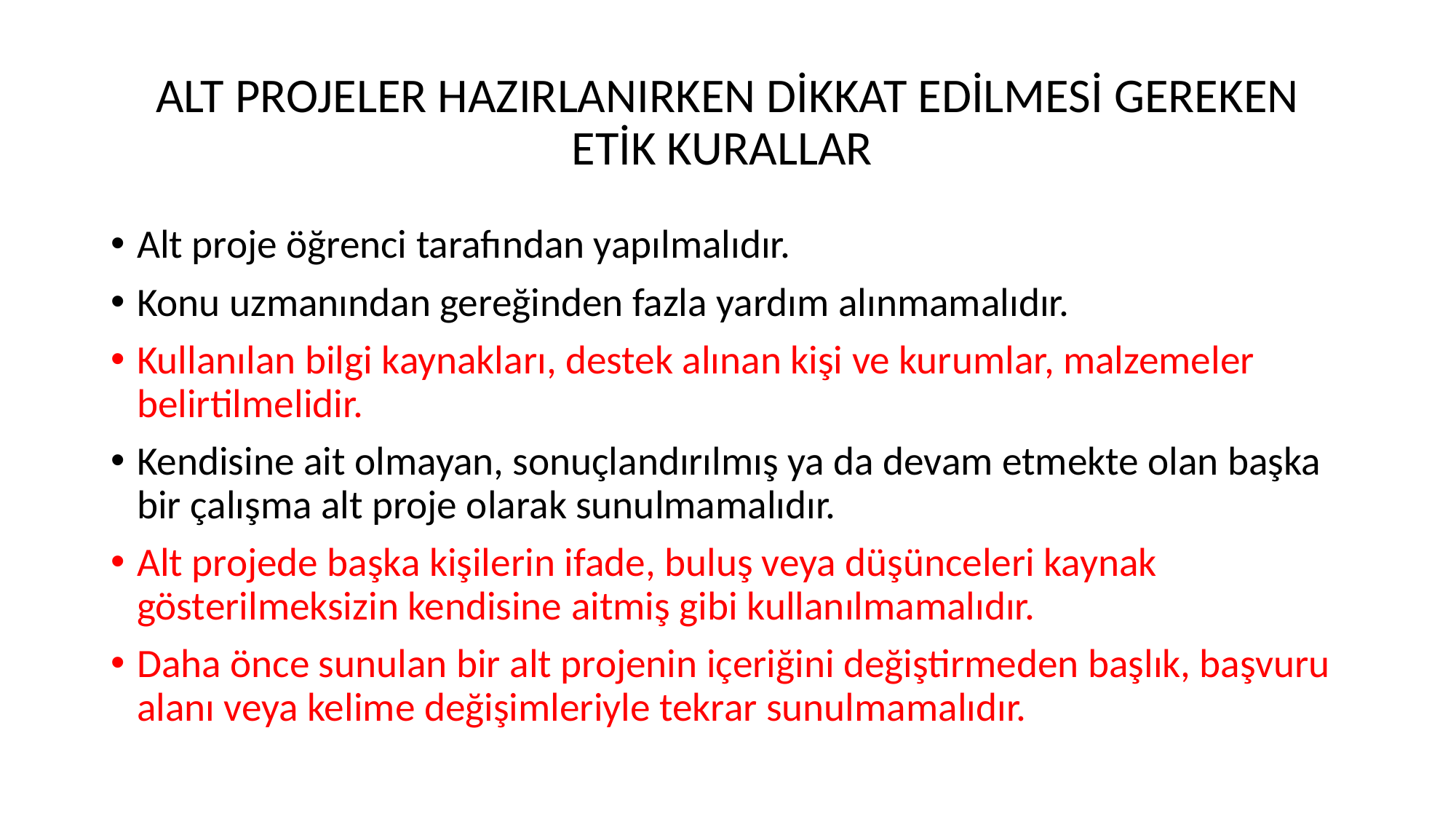

# ALT PROJELER HAZIRLANIRKEN DİKKAT EDİLMESİ GEREKEN ETİK KURALLAR
Alt proje öğrenci tarafından yapılmalıdır.
Konu uzmanından gereğinden fazla yardım alınmamalıdır.
Kullanılan bilgi kaynakları, destek alınan kişi ve kurumlar, malzemeler belirtilmelidir.
Kendisine ait olmayan, sonuçlandırılmış ya da devam etmekte olan başka bir çalışma alt proje olarak sunulmamalıdır.
Alt projede başka kişilerin ifade, buluş veya düşünceleri kaynak gösterilmeksizin kendisine aitmiş gibi kullanılmamalıdır.
Daha önce sunulan bir alt projenin içeriğini değiştirmeden başlık, başvuru alanı veya kelime değişimleriyle tekrar sunulmamalıdır.